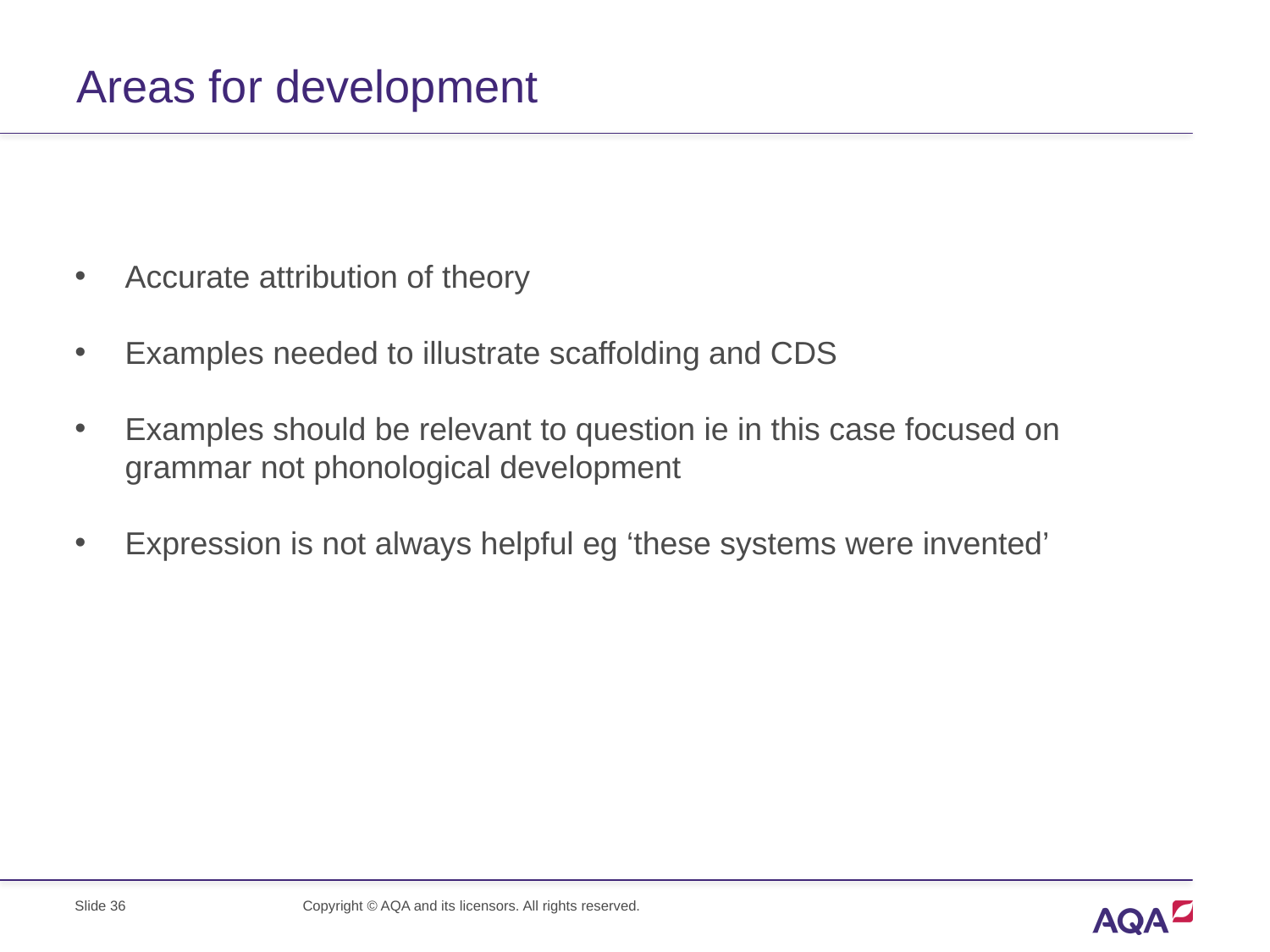

# Areas for development
Accurate attribution of theory

Examples needed to illustrate scaffolding and CDS

Examples should be relevant to question ie in this case focused on grammar not phonological development

Expression is not always helpful eg ‘these systems were invented’

Slide 36
Copyright © AQA and its licensors. All rights reserved.